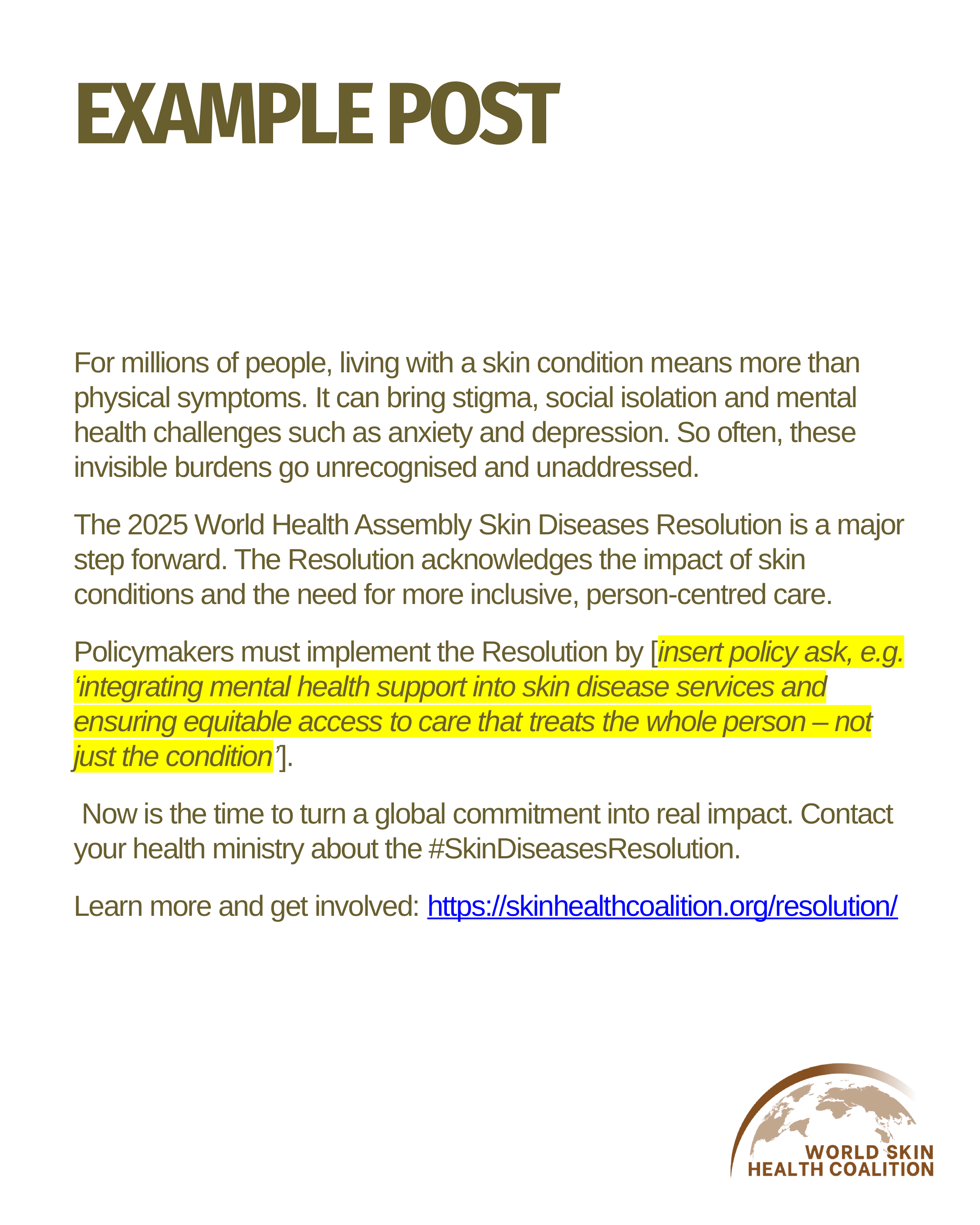

# EXAMPLE POST
For millions of people, living with a skin condition means more than physical symptoms. It can bring stigma, social isolation and mental health challenges such as anxiety and depression. So often, these invisible burdens go unrecognised and unaddressed.
The 2025 World Health Assembly Skin Diseases Resolution is a major step forward. The Resolution acknowledges the impact of skin conditions and the need for more inclusive, person-centred care.
Policymakers must implement the Resolution by [insert policy ask, e.g. ‘integrating mental health support into skin disease services and ensuring equitable access to care that treats the whole person – not just the condition’].
 Now is the time to turn a global commitment into real impact. Contact your health ministry about the #SkinDiseasesResolution.
Learn more and get involved: https://skinhealthcoalition.org/resolution/